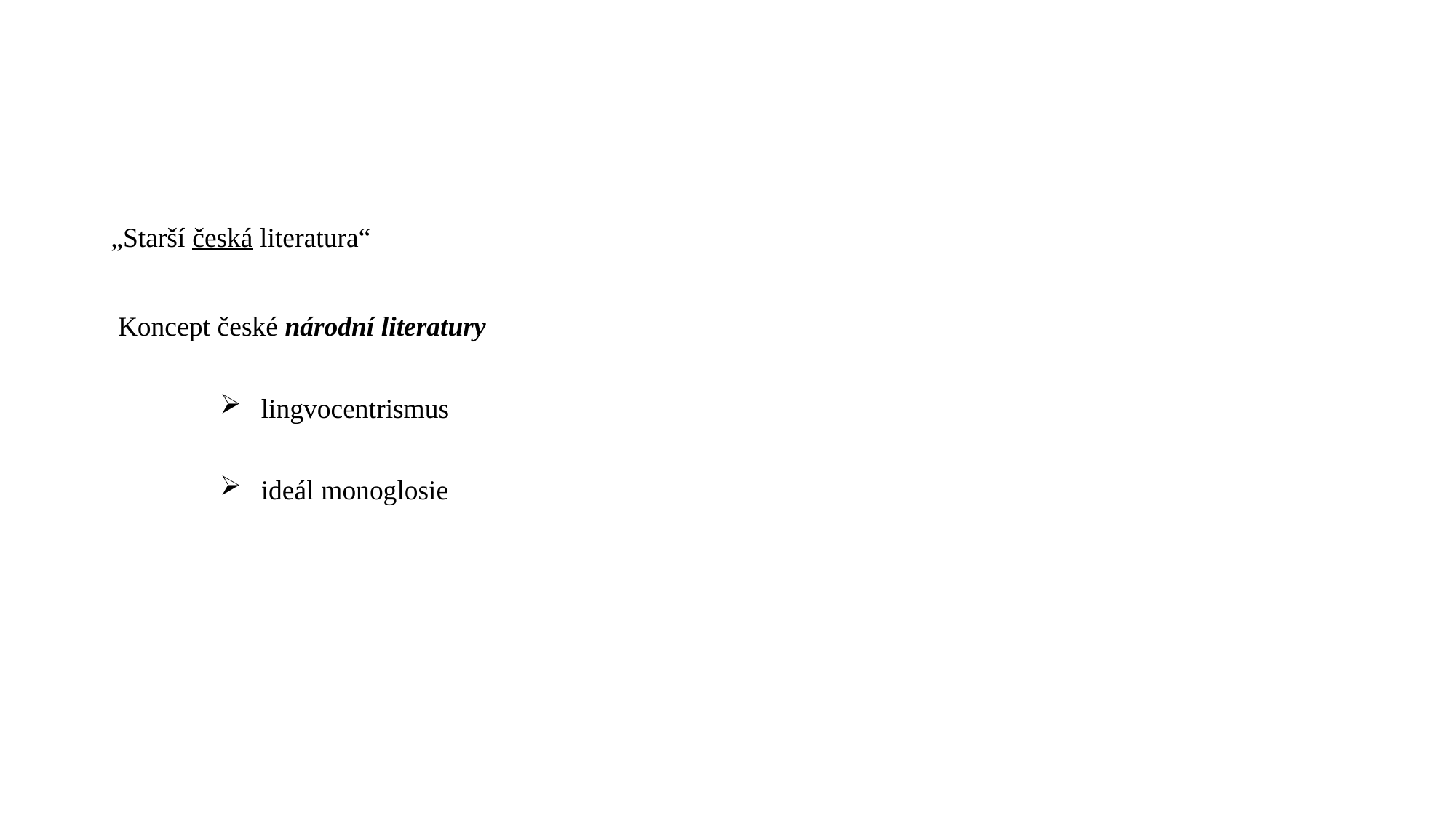

#
„Starší česká literatura“

 Koncept české národní literatury

lingvocentrismus

ideál monoglosie